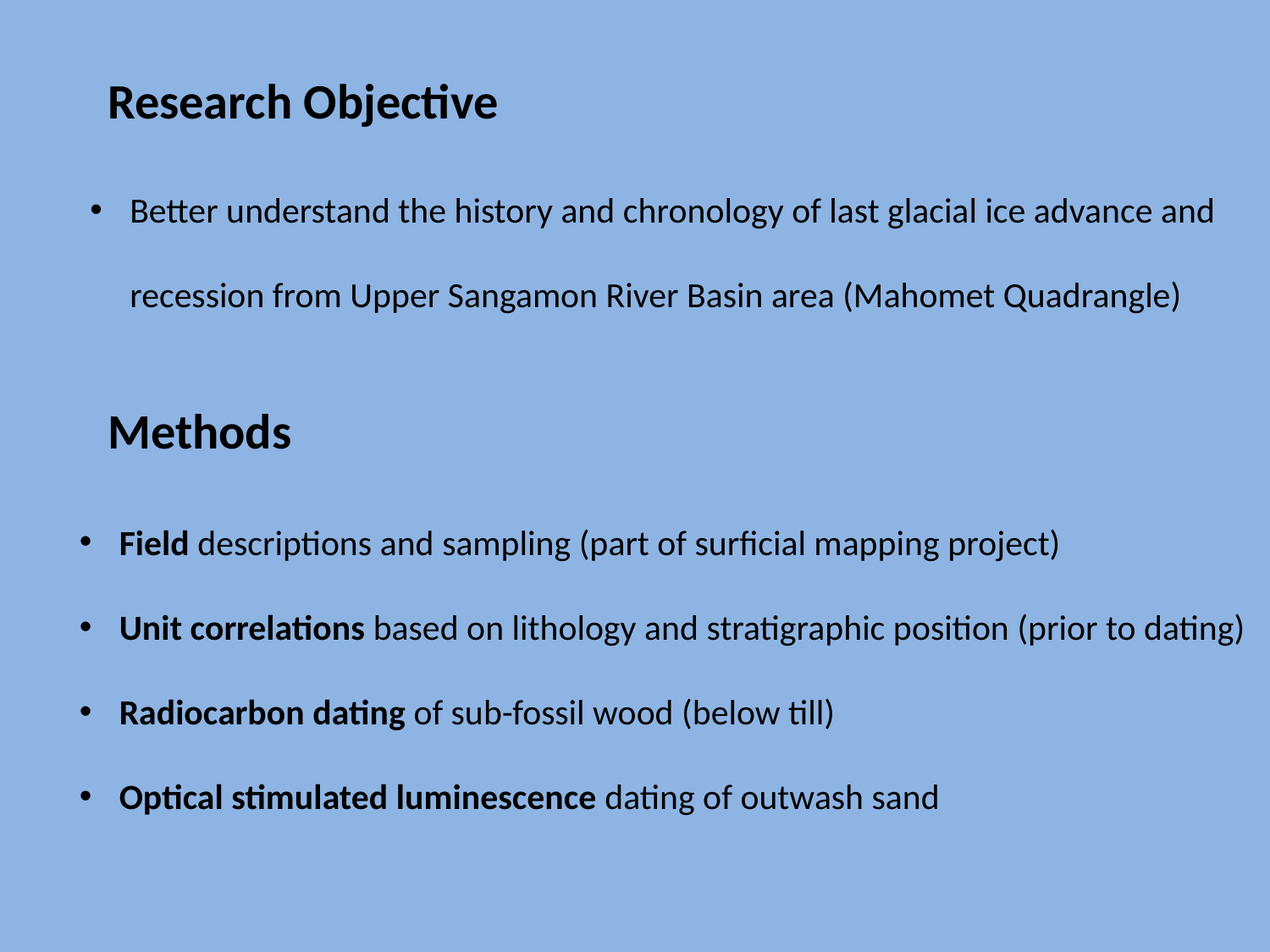

Research Objective
Better understand the history and chronology of last glacial ice advance and recession from Upper Sangamon River Basin area (Mahomet Quadrangle)

Methods
Field descriptions and sampling (part of surficial mapping project)
Unit correlations based on lithology and stratigraphic position (prior to dating)
Radiocarbon dating of sub-fossil wood (below till)
Optical stimulated luminescence dating of outwash sand